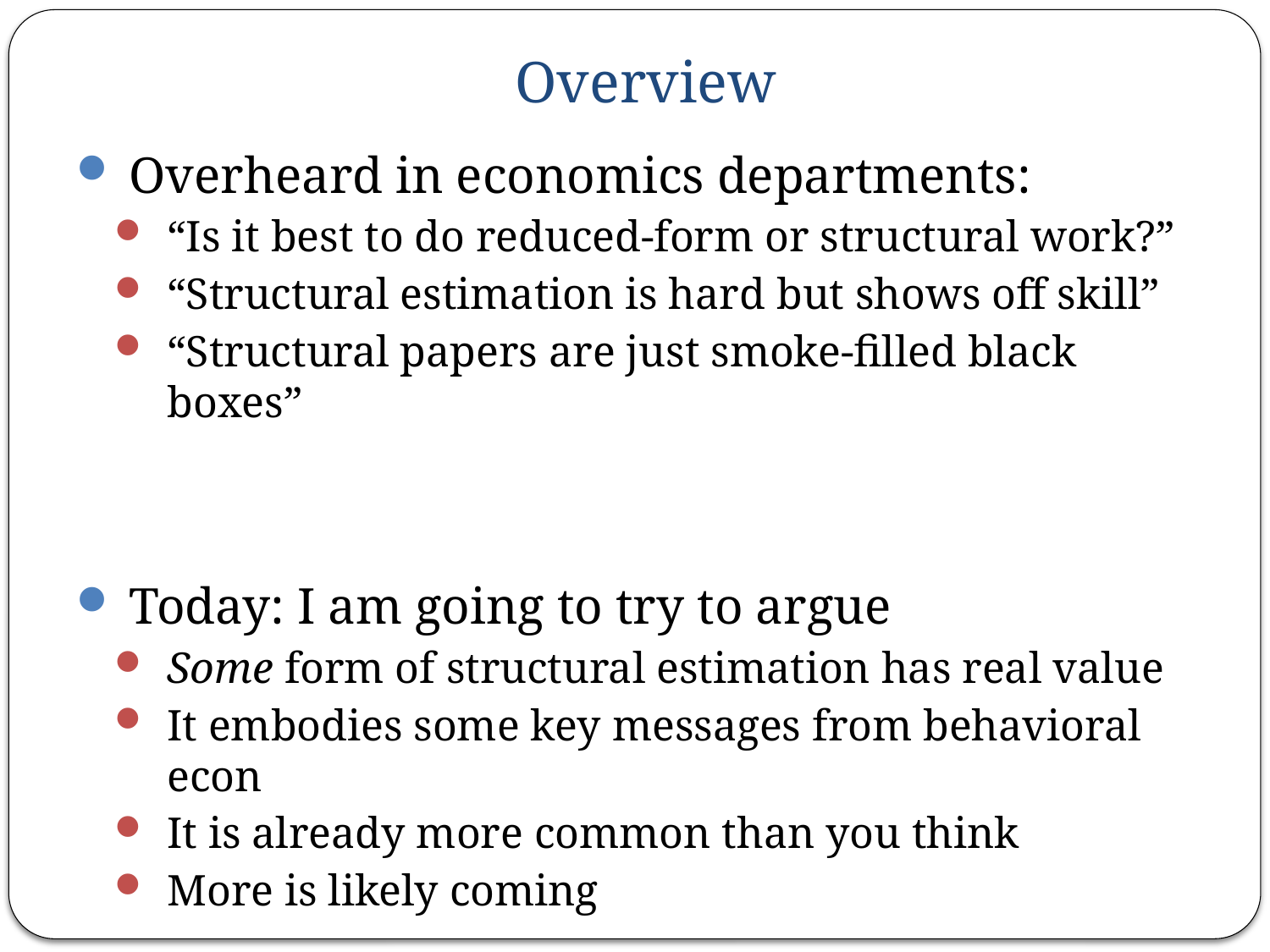

# Overview
Overheard in economics departments:
“Is it best to do reduced-form or structural work?”
“Structural estimation is hard but shows off skill”
“Structural papers are just smoke-filled black boxes”

Today: I am going to try to argue
Some form of structural estimation has real value
It embodies some key messages from behavioral econ
It is already more common than you think
More is likely coming